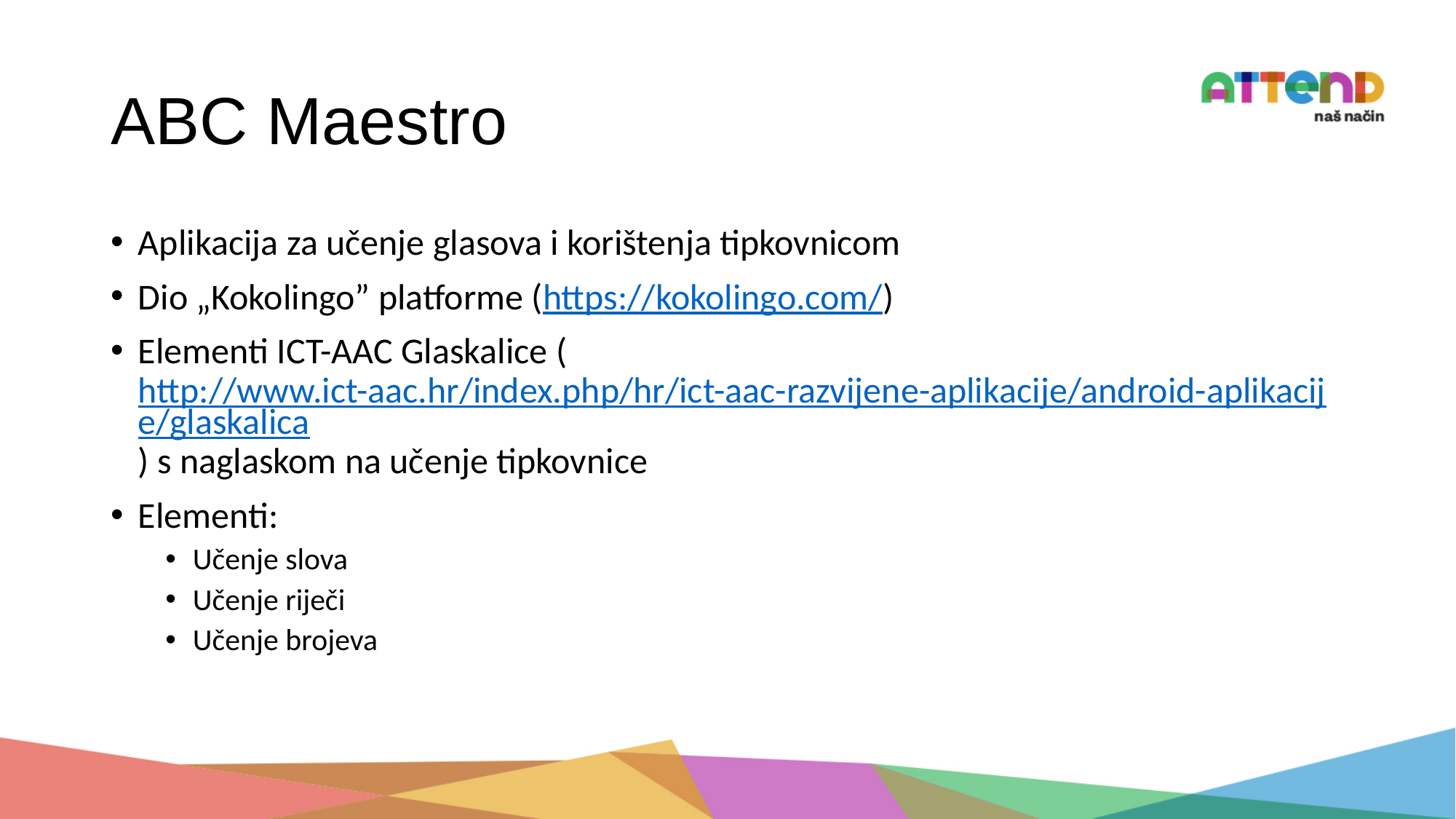

# ABC Maestro
Aplikacija za učenje glasova i korištenja tipkovnicom
Dio „Kokolingo” platforme (https://kokolingo.com/)
Elementi ICT-AAC Glaskalice (http://www.ict-aac.hr/index.php/hr/ict-aac-razvijene-aplikacije/android-aplikacije/glaskalica) s naglaskom na učenje tipkovnice
Elementi:
Učenje slova
Učenje riječi
Učenje brojeva